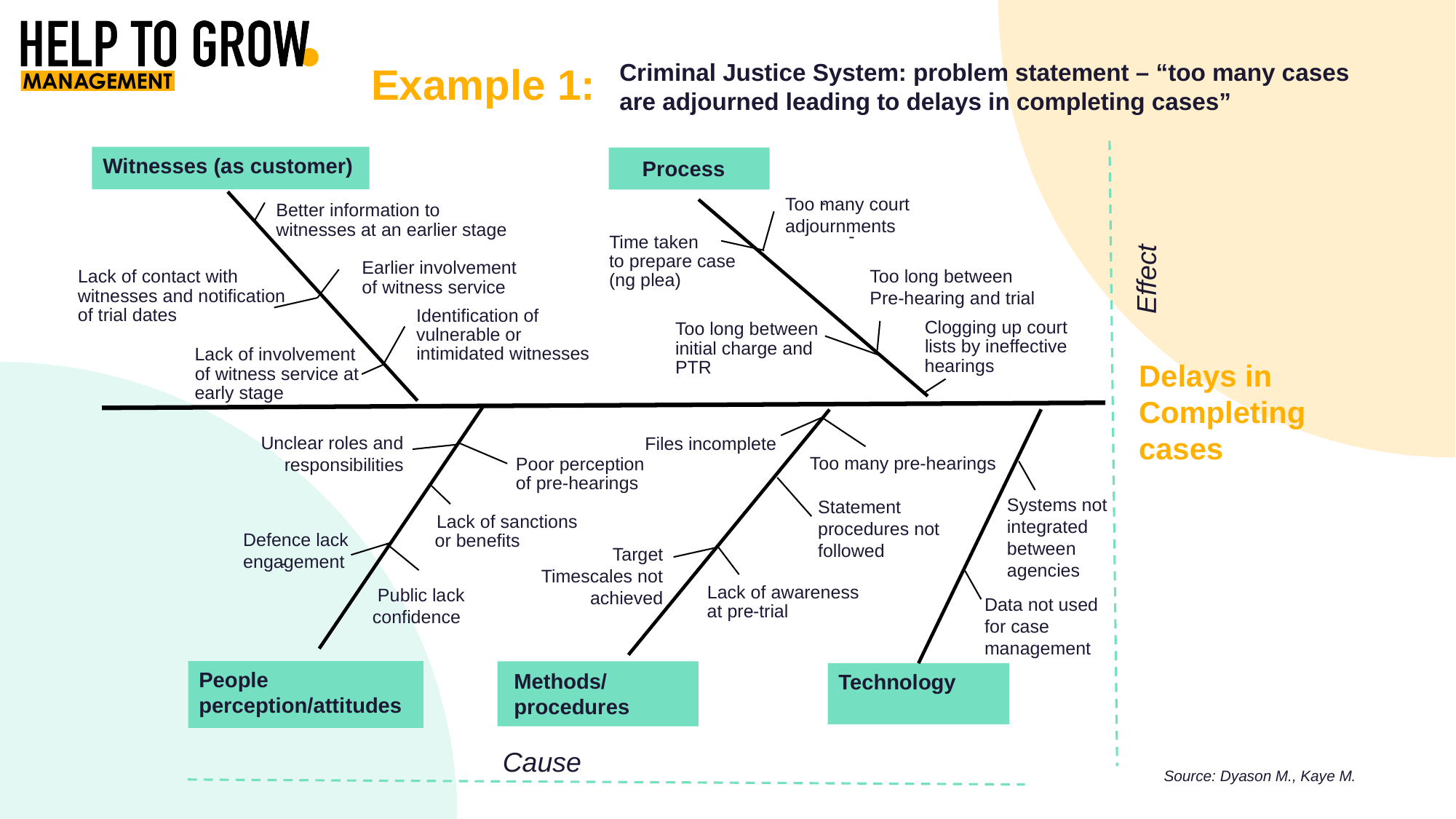

Criminal Justice System: problem statement – “too many cases are adjourned leading to delays in completing cases”
Example 1:

Witnesses (as customer)

Process
Too many court
adjournments

-

Better information to

Effect

witnesses at an earlier stage

-

Time taken

to prepare case
Earlier involvement
Too long between
Pre-hearing and trial
Lack of contact with
(ng plea)

of witness service
witnesses and notification

of trial dates
Identification of
Clogging up court
Too long between

vulnerable or

lists by ineffective

initial charge and
intimidated witnesses
Lack of involvement
Delays in
Completing
cases
hearings
PTR
of witness service at

early stage

Unclear roles and responsibilities
Files incomplete

Too many pre-hearings
Poor perception

of pre-hearings

Systems not integrated
between
agencies
Statement
procedures not
followed
Lack of sanctions
Defence lack
engagement
or benefits
Target
Timescales not
achieved

-

 Public lack
confidence
Lack of awareness
Data not used
for case management
at pre
-
-trial
People perception/attitudes

Technology
Methods/
procedures
Cause
Source: Dyason M., Kaye M.